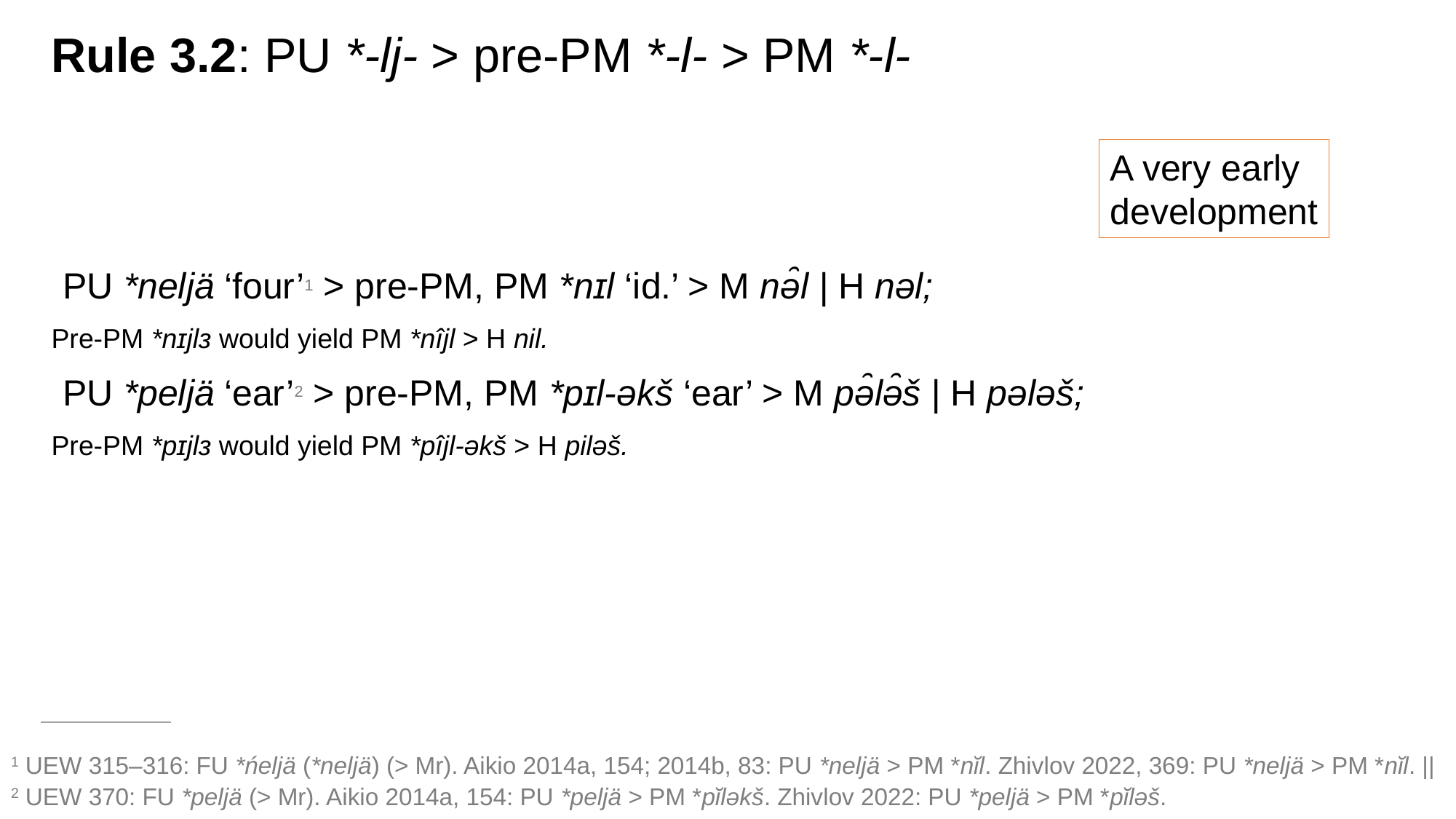

# Rule 3.2: PU *-lj- > pre-PM *-l- > PM *-l-
A very early
development

PU *neljä ‘four’1 > pre-PM, PM *nɪl ‘id.’ > M nə̑l | H nəl;
Pre-PM *nɪjlɜ would yield PM *nîjl > H nil.
PU *peljä ‘ear’2 > pre-PM, PM *pɪl-əkš ‘ear’ > M pə̑lə̑š | H pələš;
Pre-PM *pɪjlɜ would yield PM *pîjl-əkš > H piləš.

1 UEW 315–316: FU *ńeljä (*neljä) (> Mr). Aikio 2014a, 154; 2014b, 83: PU *neljä > PM *nĭl. Zhivlov 2022, 369: PU *neljä > PM *nĭl. || 2 UEW 370: FU *peljä (> Mr). Aikio 2014a, 154: PU *peljä > PM *pĭləkš. Zhivlov 2022: PU *peljä > PM *pĭləš.